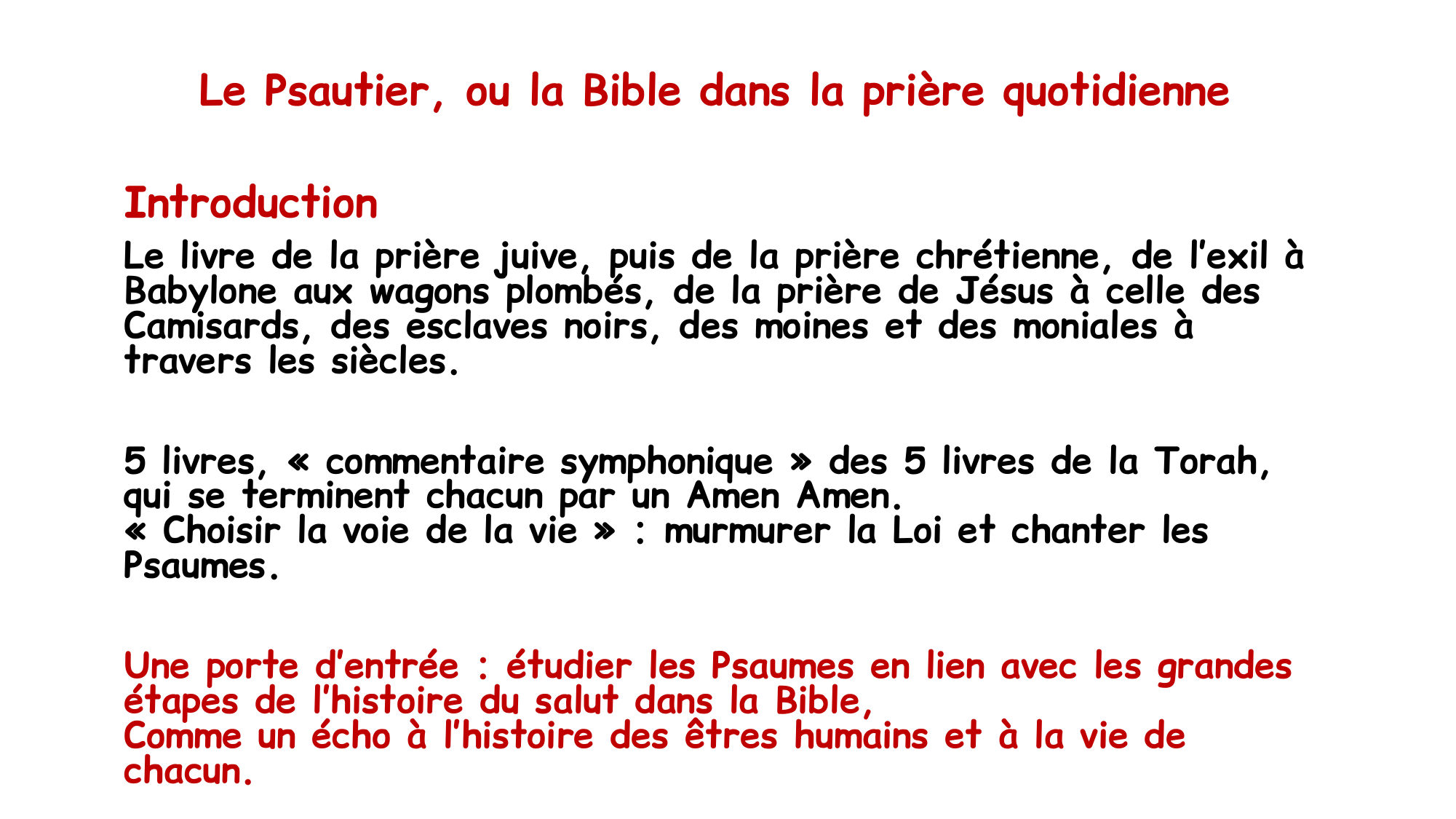

Le Psautier, ou la Bible dans la prière quotidienne

Introduction
Le livre de la prière juive, puis de la prière chrétienne, de l’exil à Babylone aux wagons plombés, de la prière de Jésus à celle des Camisards, des esclaves noirs, des moines et des moniales à travers les siècles.

5 livres, « commentaire symphonique » des 5 livres de la Torah, qui se terminent chacun par un Amen Amen.
« Choisir la voie de la vie » : murmurer la Loi et chanter les Psaumes.

Une porte d’entrée : étudier les Psaumes en lien avec les grandes étapes de l’histoire du salut dans la Bible,
Comme un écho à l’histoire des êtres humains et à la vie de chacun.